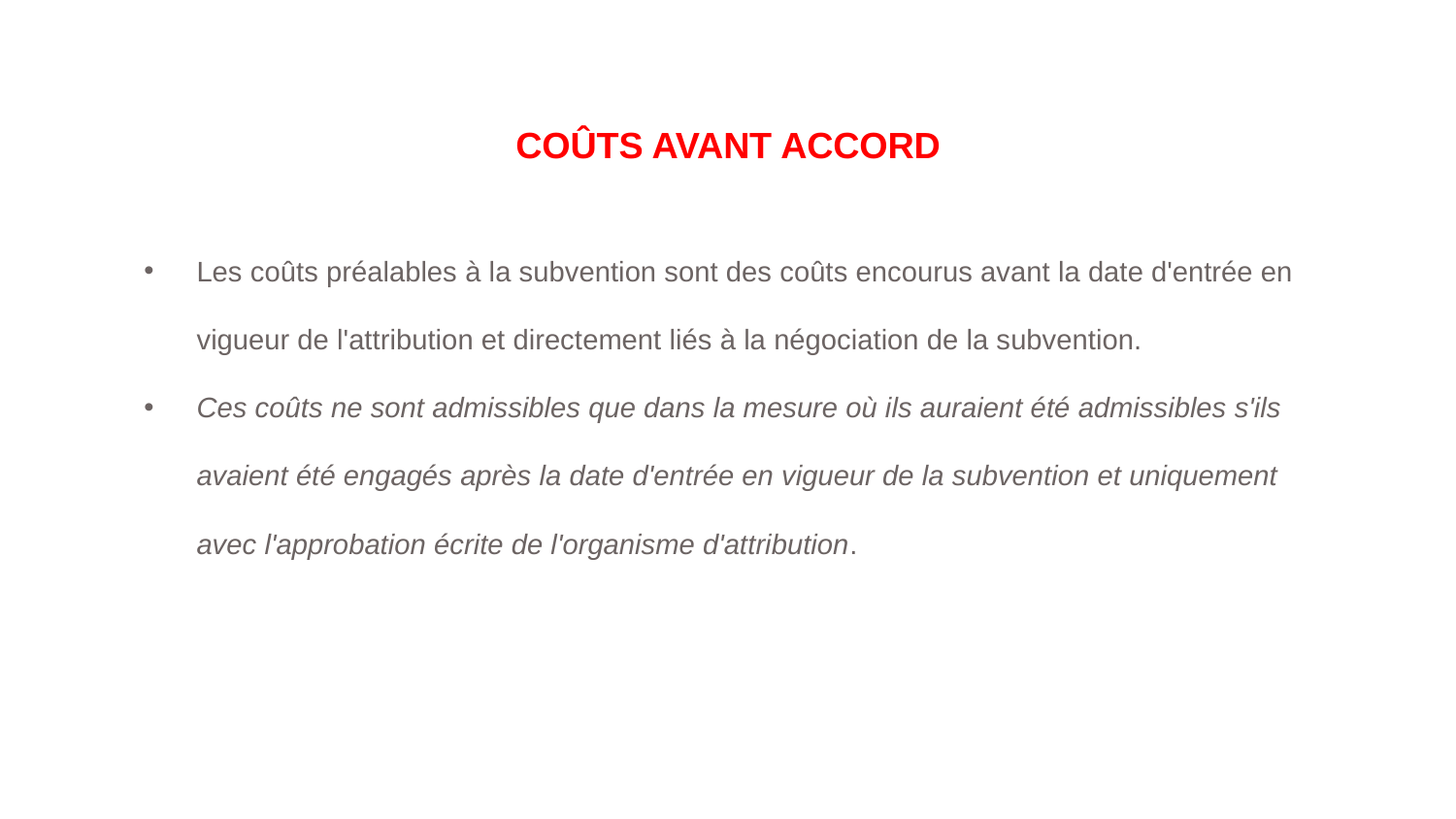

# COÛTS AVANT ACCORD
Les coûts préalables à la subvention sont des coûts encourus avant la date d'entrée en vigueur de l'attribution et directement liés à la négociation de la subvention.
Ces coûts ne sont admissibles que dans la mesure où ils auraient été admissibles s'ils avaient été engagés après la date d'entrée en vigueur de la subvention et uniquement avec l'approbation écrite de l'organisme d'attribution.